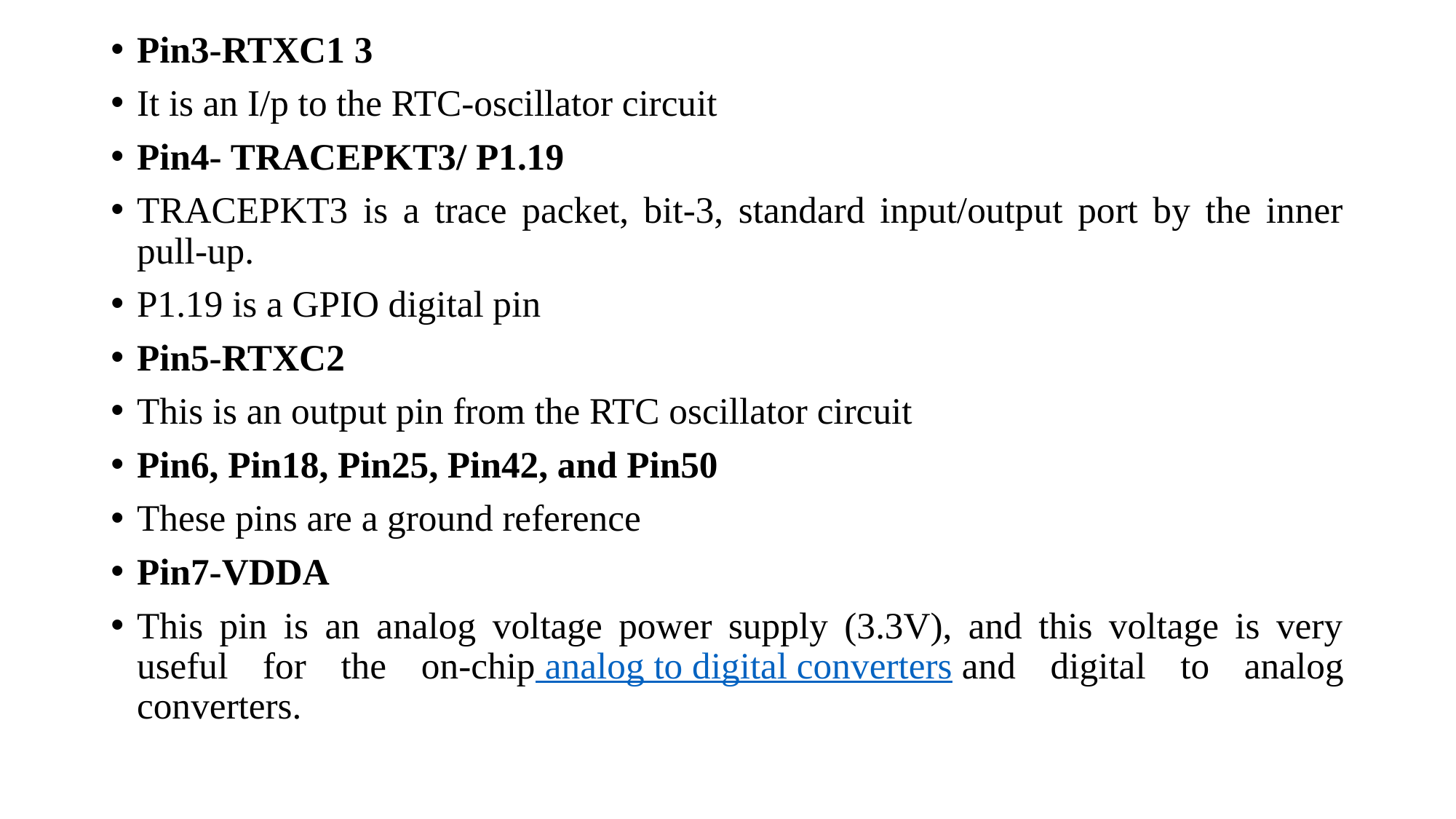

Pin3-RTXC1 3
It is an I/p to the RTC-oscillator circuit
Pin4- TRACEPKT3/ P1.19
TRACEPKT3 is a trace packet, bit-3, standard input/output port by the inner pull-up.
P1.19 is a GPIO digital pin
Pin5-RTXC2
This is an output pin from the RTC oscillator circuit
Pin6, Pin18, Pin25, Pin42, and Pin50
These pins are a ground reference
Pin7-VDDA
This pin is an analog voltage power supply (3.3V), and this voltage is very useful for the on-chip analog to digital converters and digital to analog converters.